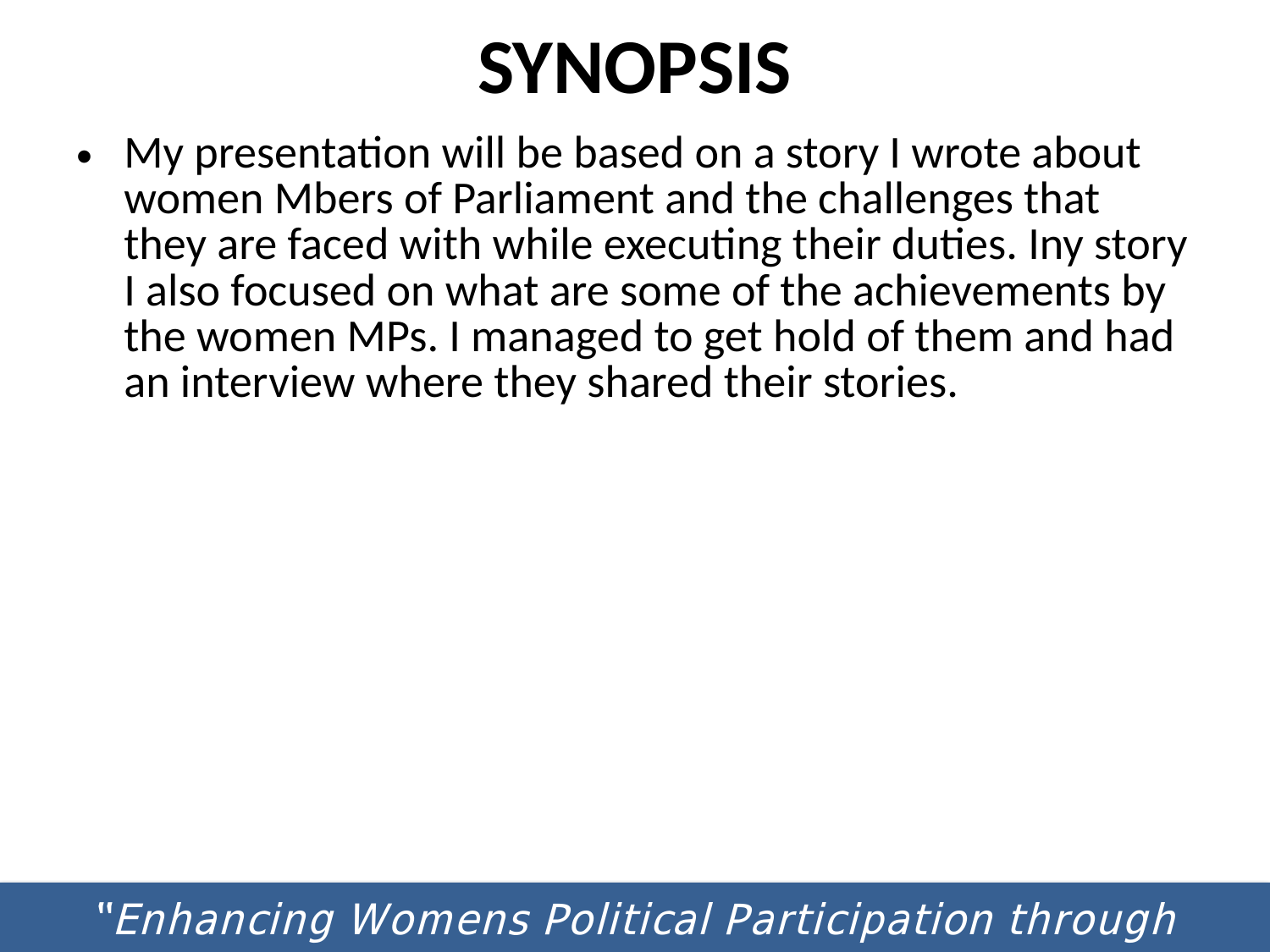

# SYNOPSIS
My presentation will be based on a story I wrote about women Mbers of Parliament and the challenges that they are faced with while executing their duties. Iny story I also focused on what are some of the achievements by the women MPs. I managed to get hold of them and had an interview where they shared their stories.
“Enhancing Womens Political Participation through media”